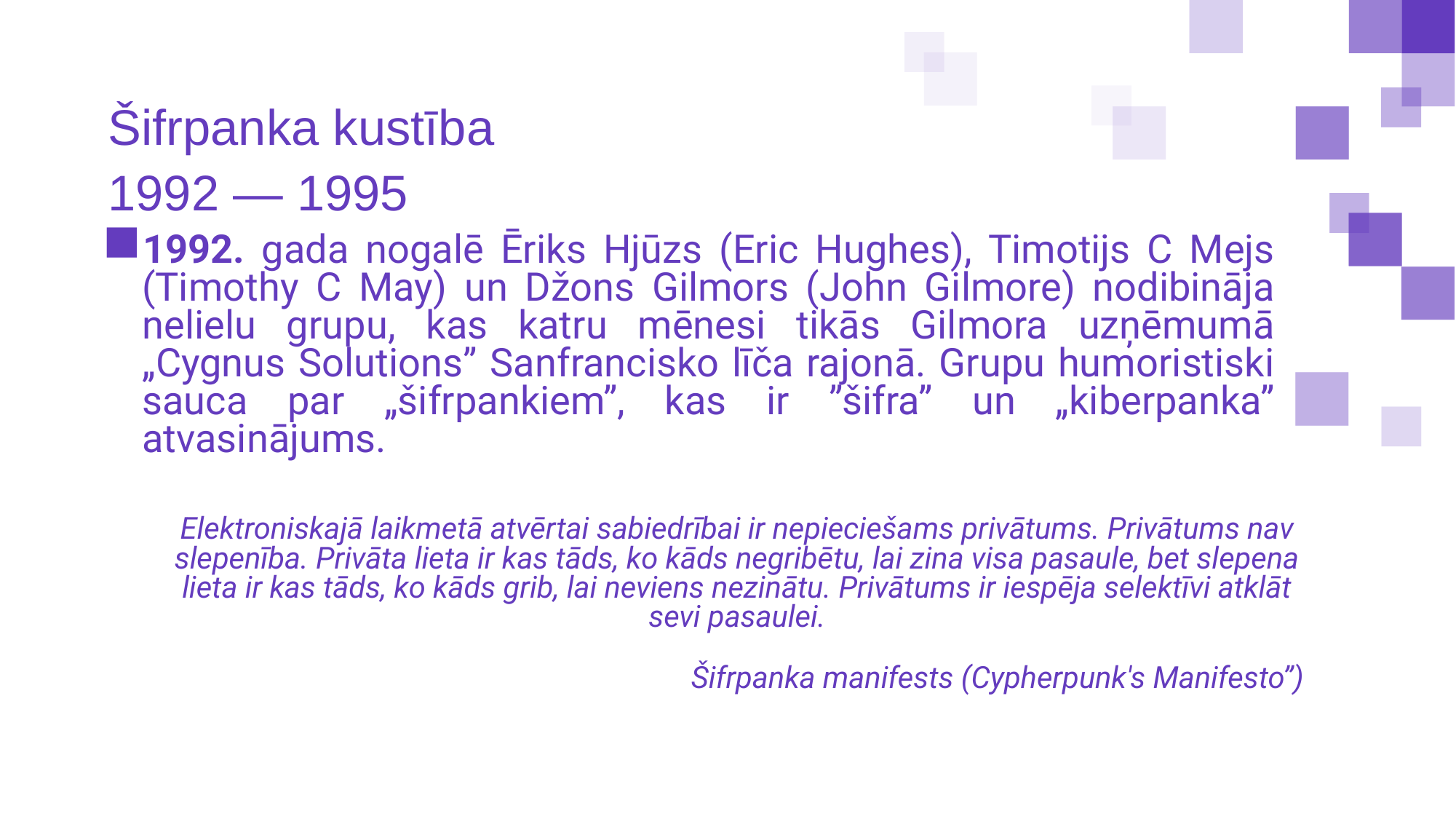

Šifrpanka kustība
1992 — 1995

1992. gada nogalē Ēriks Hjūzs (Eric Hughes), Timotijs C Mejs (Timothy C May) un Džons Gilmors (John Gilmore) nodibināja nelielu grupu, kas katru mēnesi tikās Gilmora uzņēmumā „Cygnus Solutions” Sanfrancisko līča rajonā. Grupu humoristiski sauca par „šifrpankiem”, kas ir ”šifra” un „kiberpanka” atvasinājums.

Elektroniskajā laikmetā atvērtai sabiedrībai ir nepieciešams privātums. Privātums nav slepenība. Privāta lieta ir kas tāds, ko kāds negribētu, lai zina visa pasaule, bet slepena lieta ir kas tāds, ko kāds grib, lai neviens nezinātu. Privātums ir iespēja selektīvi atklāt sevi pasaulei.
Šifrpanka manifests (Cypherpunk's Manifesto”)